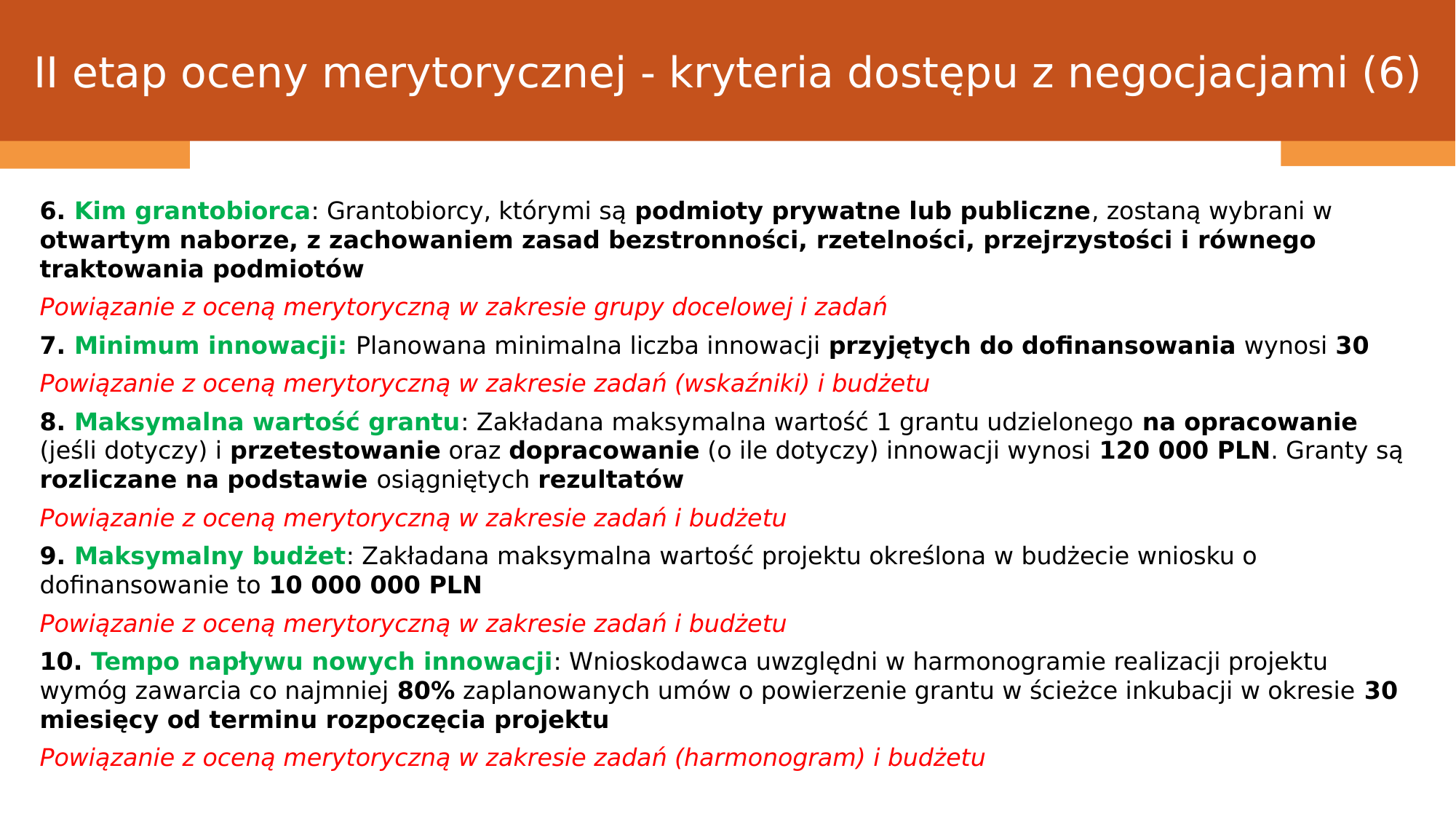

II etap oceny merytorycznej - kryteria dostępu z negocjacjami (6)

6. Kim grantobiorca: Grantobiorcy, którymi są podmioty prywatne lub publiczne, zostaną wybrani w otwartym naborze, z zachowaniem zasad bezstronności, rzetelności, przejrzystości i równego traktowania podmiotów
Powiązanie z oceną merytoryczną w zakresie grupy docelowej i zadań
7. Minimum innowacji: Planowana minimalna liczba innowacji przyjętych do dofinansowania wynosi 30
Powiązanie z oceną merytoryczną w zakresie zadań (wskaźniki) i budżetu
8. Maksymalna wartość grantu: Zakładana maksymalna wartość 1 grantu udzielonego na opracowanie (jeśli dotyczy) i przetestowanie oraz dopracowanie (o ile dotyczy) innowacji wynosi 120 000 PLN. Granty są rozliczane na podstawie osiągniętych rezultatów
Powiązanie z oceną merytoryczną w zakresie zadań i budżetu
9. Maksymalny budżet: Zakładana maksymalna wartość projektu określona w budżecie wniosku o dofinansowanie to 10 000 000 PLN
Powiązanie z oceną merytoryczną w zakresie zadań i budżetu
10. Tempo napływu nowych innowacji: Wnioskodawca uwzględni w harmonogramie realizacji projektu wymóg zawarcia co najmniej 80% zaplanowanych umów o powierzenie grantu w ścieżce inkubacji w okresie 30 miesięcy od terminu rozpoczęcia projektu
Powiązanie z oceną merytoryczną w zakresie zadań (harmonogram) i budżetu